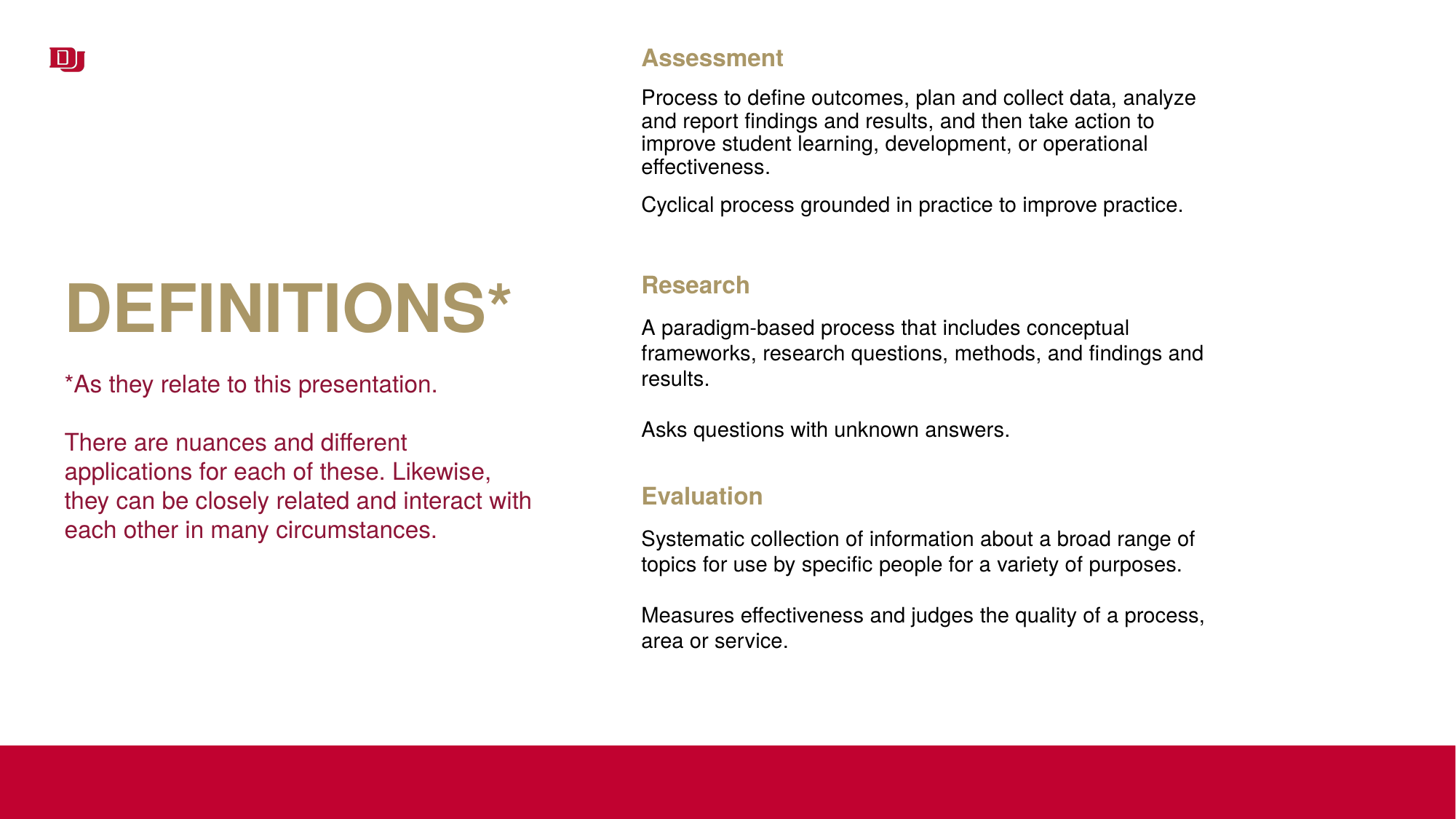

Assessment
Process to define outcomes, plan and collect data, analyze and report findings and results, and then take action to improve student learning, development, or operational effectiveness.
Cyclical process grounded in practice to improve practice.

DEFINITIONS*
Research
A paradigm-based process that includes conceptual frameworks, research questions, methods, and findings and results.

Asks questions with unknown answers.

*As they relate to this presentation.

There are nuances and different applications for each of these. Likewise, they can be closely related and interact with each other in many circumstances.

Evaluation
Systematic collection of information about a broad range of topics for use by specific people for a variety of purposes.

Measures effectiveness and judges the quality of a process, area or service.